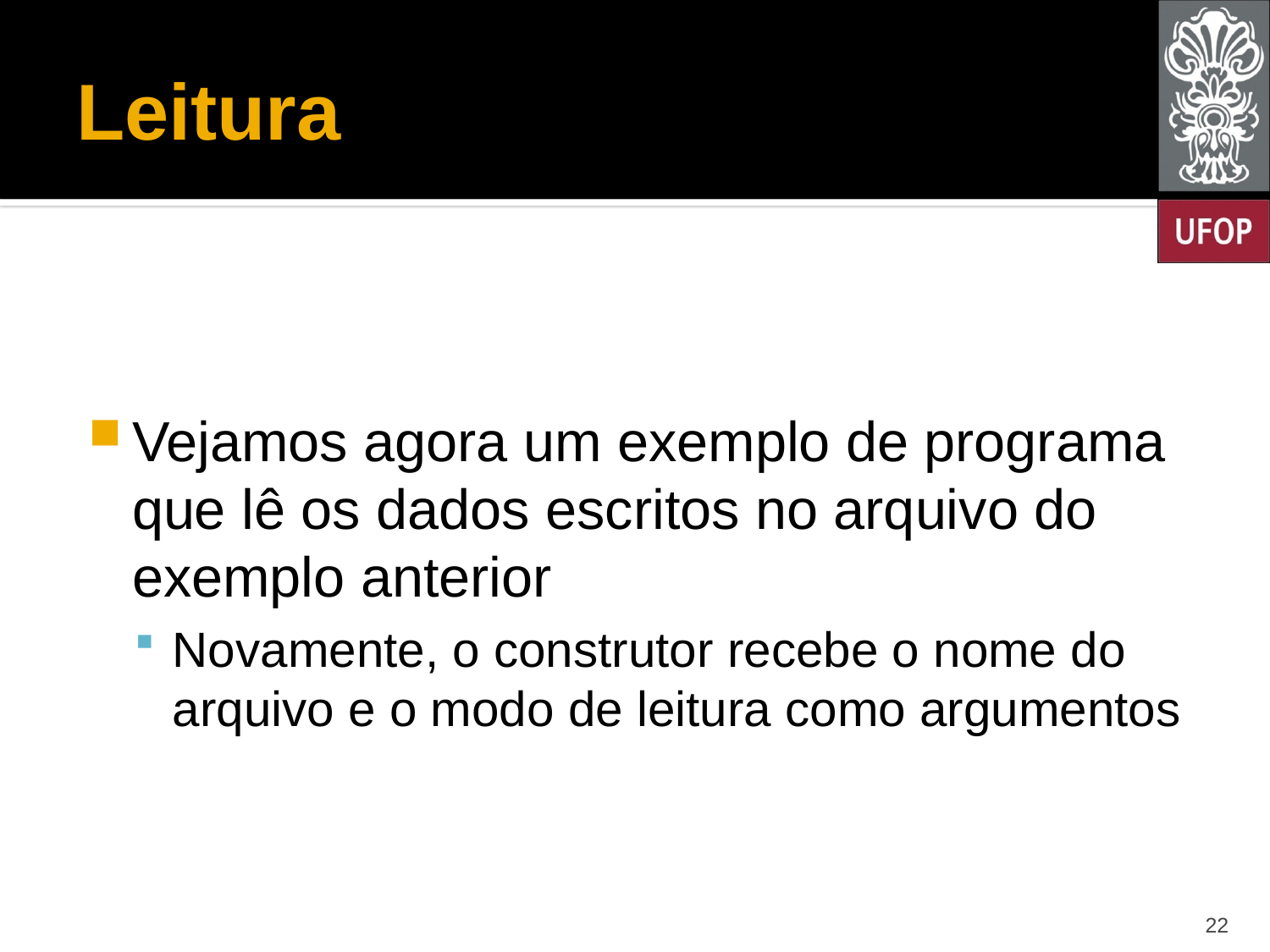

# Leitura
Vejamos agora um exemplo de programa que lê os dados escritos no arquivo do exemplo anterior
Novamente, o construtor recebe o nome do arquivo e o modo de leitura como argumentos
22